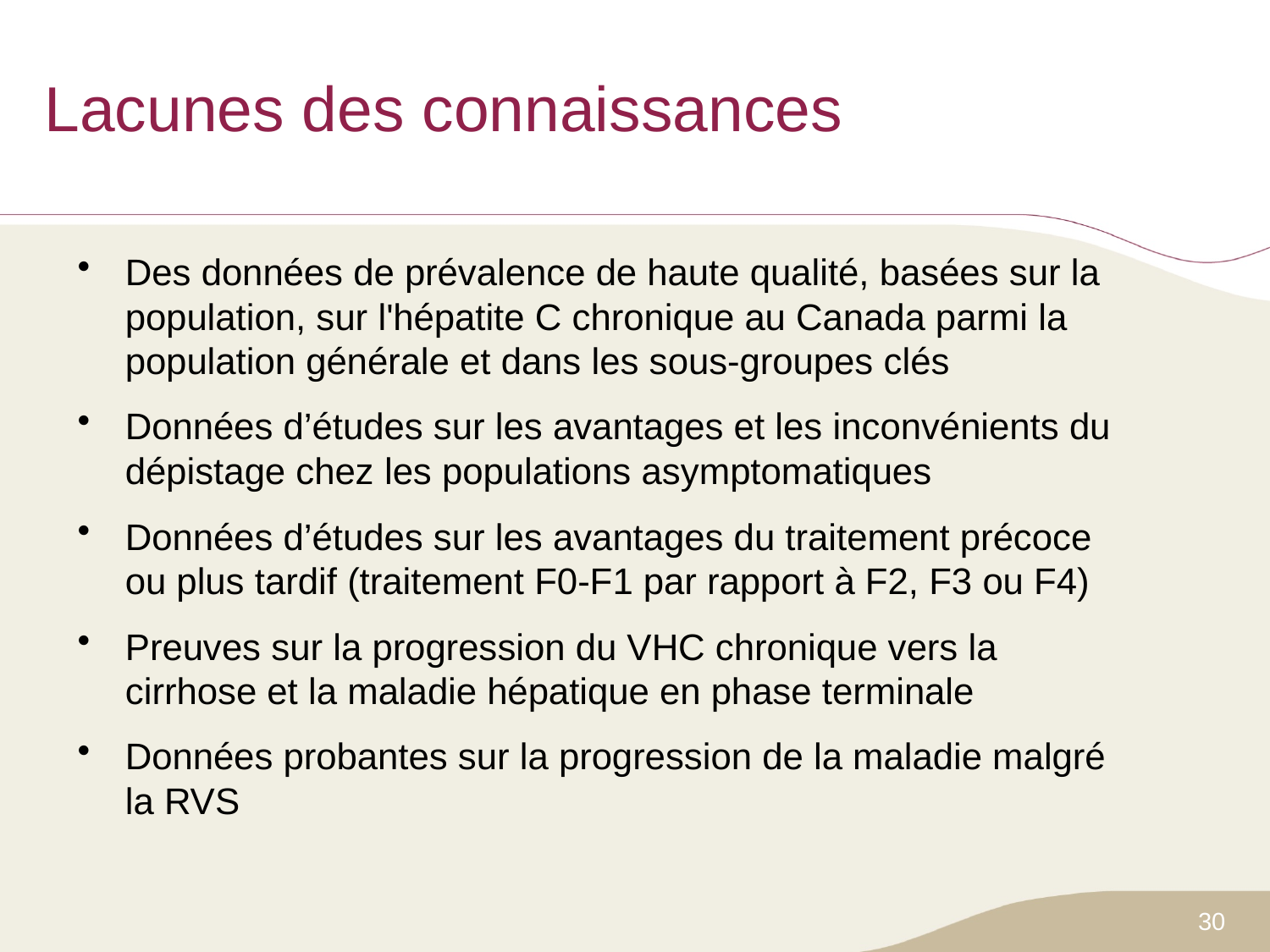

# Lacunes des connaissances
Des données de prévalence de haute qualité, basées sur la population, sur l'hépatite C chronique au Canada parmi la population générale et dans les sous-groupes clés
Données d’études sur les avantages et les inconvénients du dépistage chez les populations asymptomatiques
Données d’études sur les avantages du traitement précoce ou plus tardif (traitement F0-F1 par rapport à F2, F3 ou F4)
Preuves sur la progression du VHC chronique vers la cirrhose et la maladie hépatique en phase terminale
Données probantes sur la progression de la maladie malgré la RVS

30